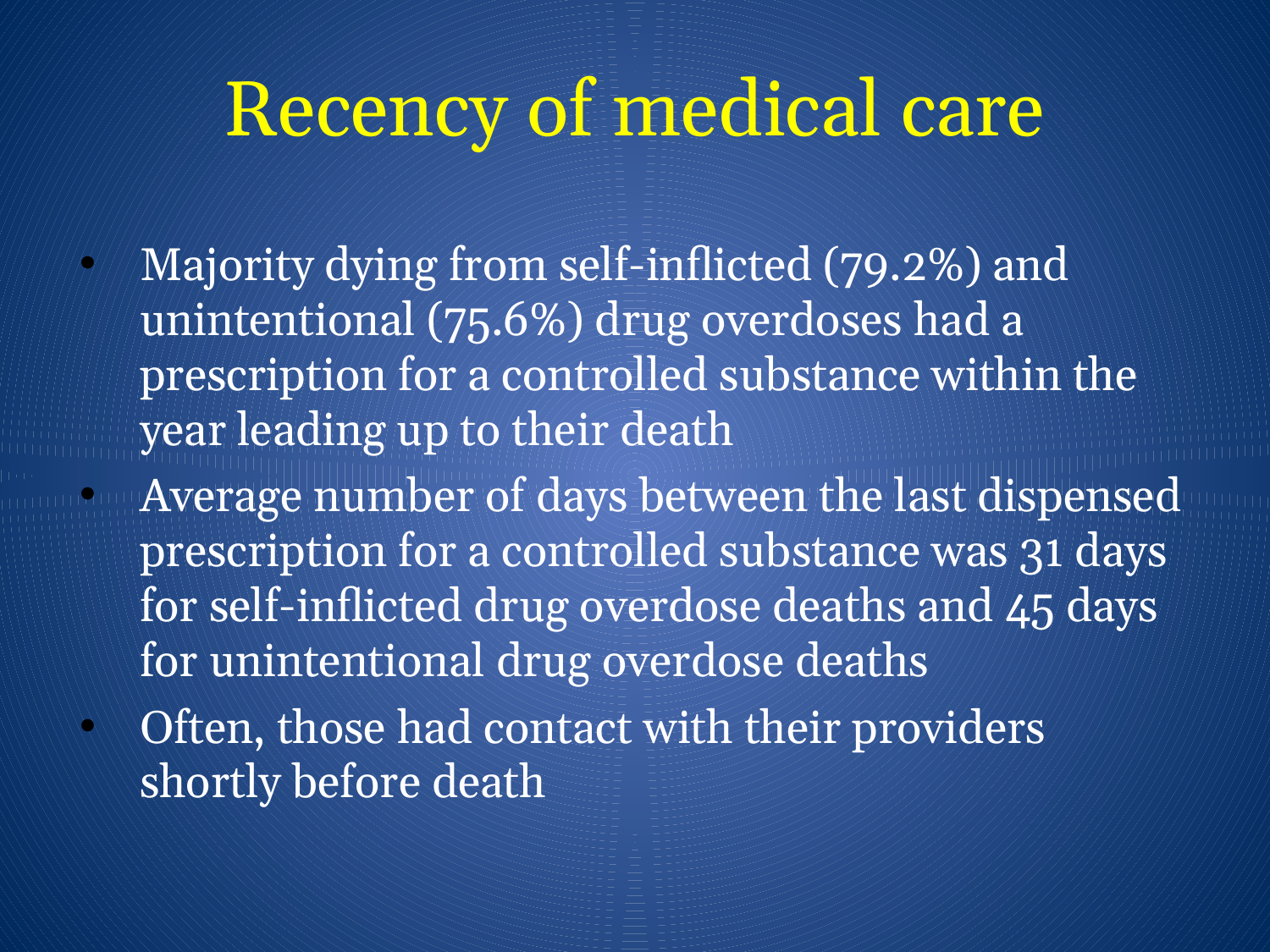

# Recency of medical care
Majority dying from self-inflicted (79.2%) and unintentional (75.6%) drug overdoses had a prescription for a controlled substance within the year leading up to their death
Average number of days between the last dispensed prescription for a controlled substance was 31 days for self-inflicted drug overdose deaths and 45 days for unintentional drug overdose deaths
Often, those had contact with their providers shortly before death